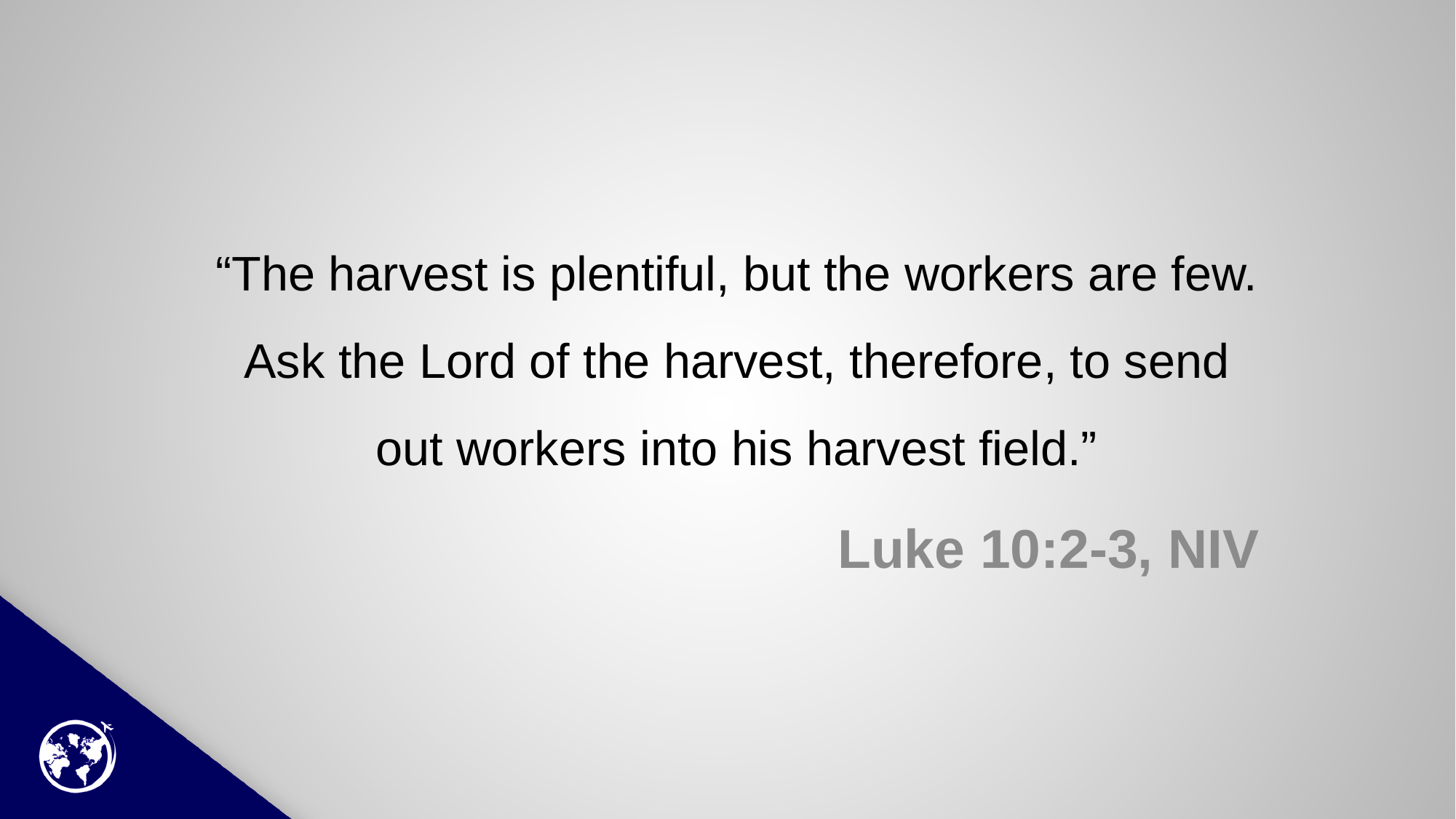

# “The harvest is plentiful, but the workers are few. Ask the Lord of the harvest, therefore, to send out workers into his harvest field.”
Luke 10:2-3, NIV